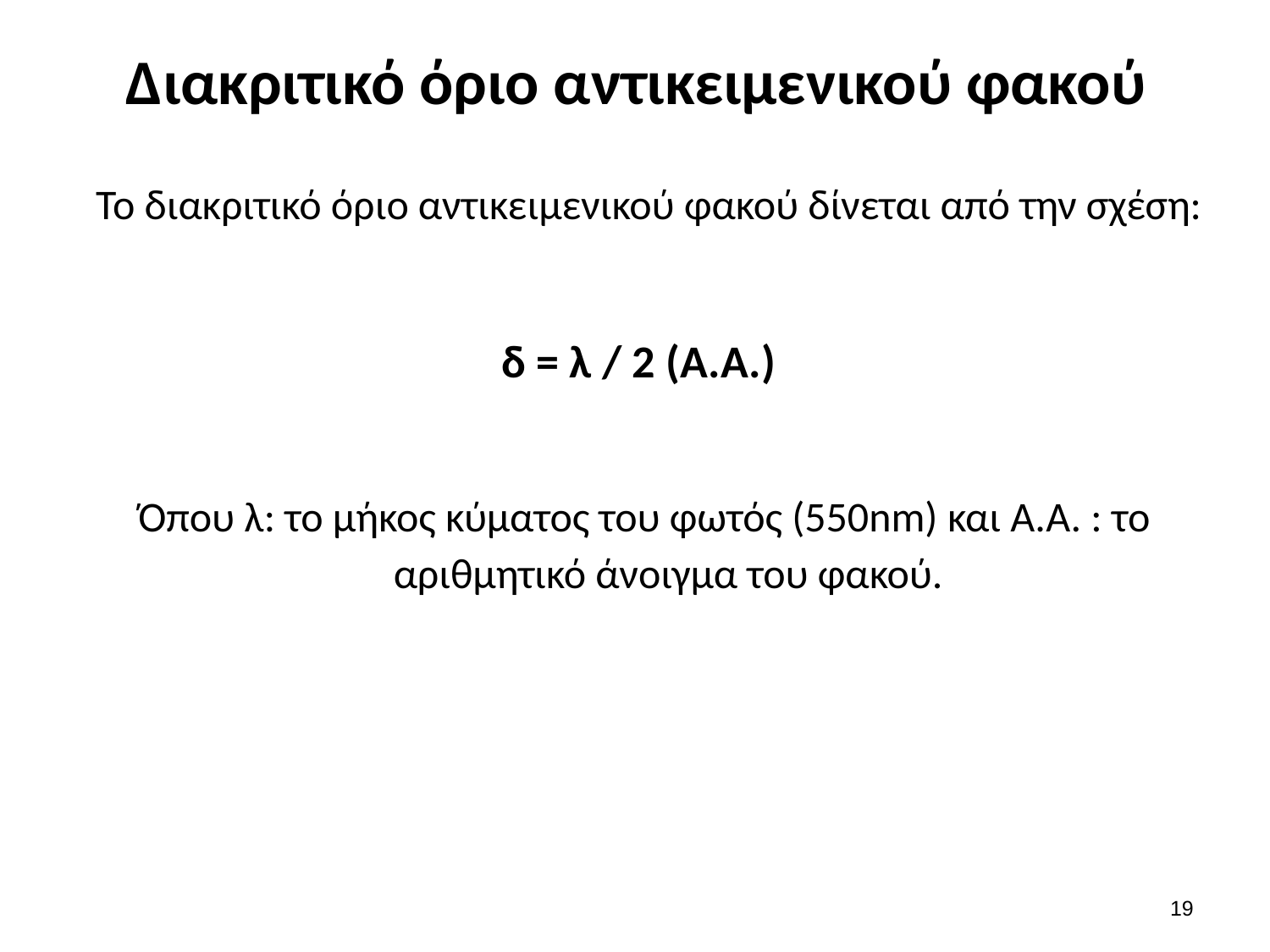

# Διακριτικό όριο αντικειμενικού φακού
 Το διακριτικό όριο αντικειμενικού φακού δίνεται από την σχέση:

δ = λ / 2 (Α.Α.)

Όπου λ: το μήκος κύματος του φωτός (550nm) και Α.Α. : το αριθμητικό άνοιγμα του φακού.
19